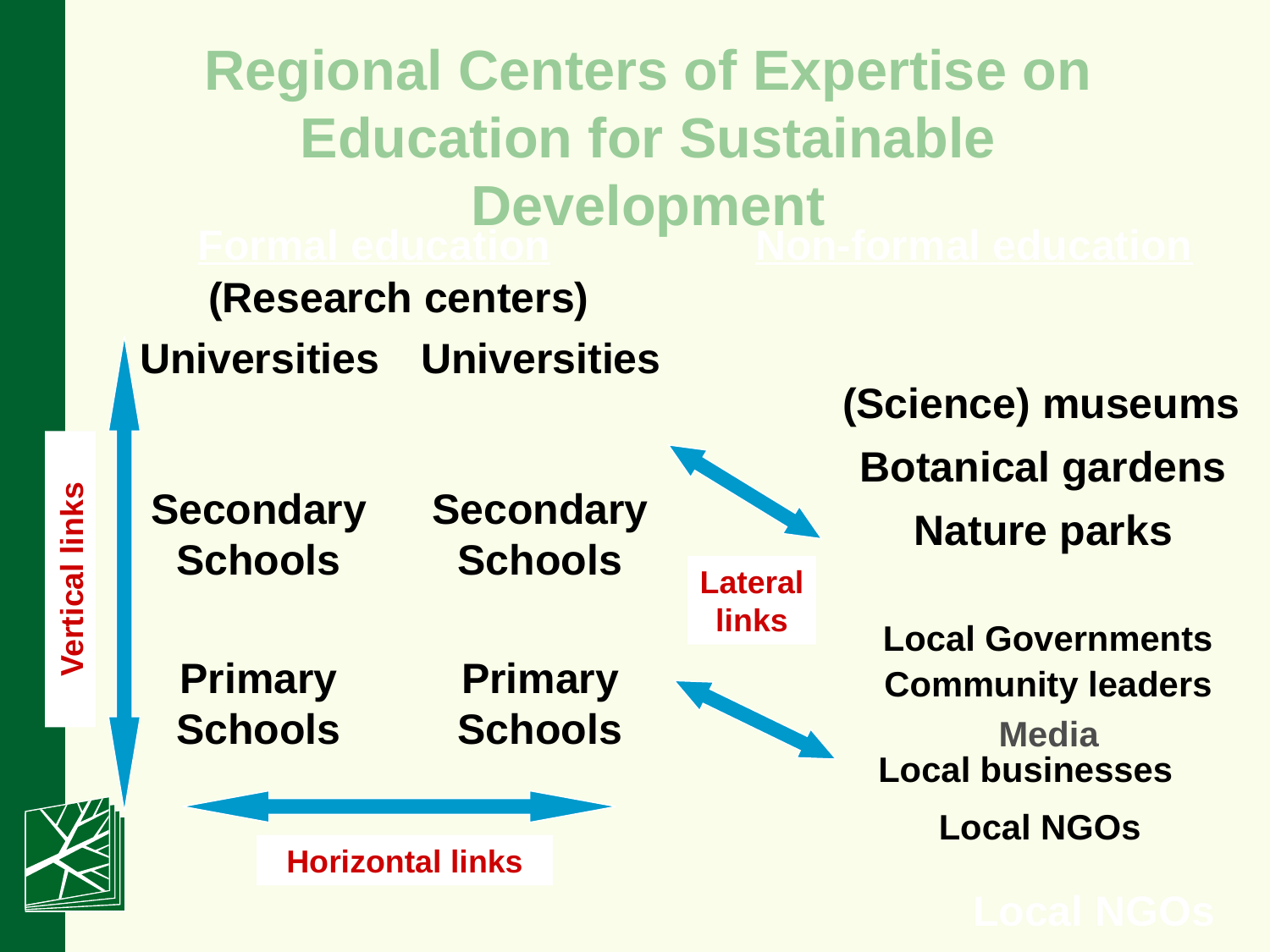

Regional Centers of Expertise on Education for Sustainable Development
Formal education
Non-formal education
(Research centers)
Universities
Universities

(Science) museums
Botanical gardens
Secondary
Schools
Secondary
Schools

Nature parks
Vertical links
Lateral
links
Local Governments
Primary
Schools
Primary
Schools
Community leaders
 Media

Local businesses

Local NGOs
Horizontal links
Local NGOs